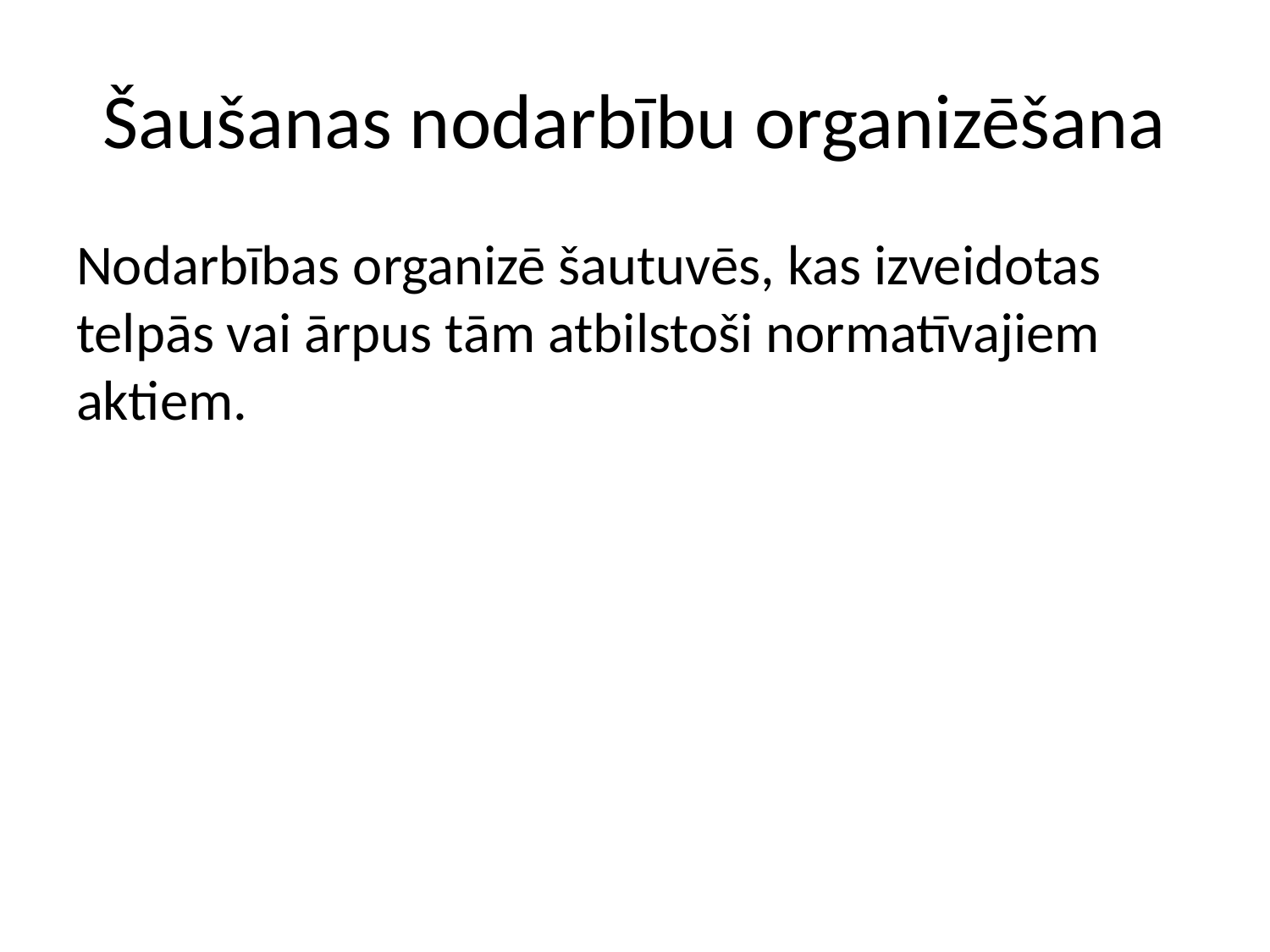

# Šaušanas nodarbību organizēšana
Nodarbības organizē šautuvēs, kas izveidotas telpās vai ārpus tām atbilstoši normatīvajiem aktiem.